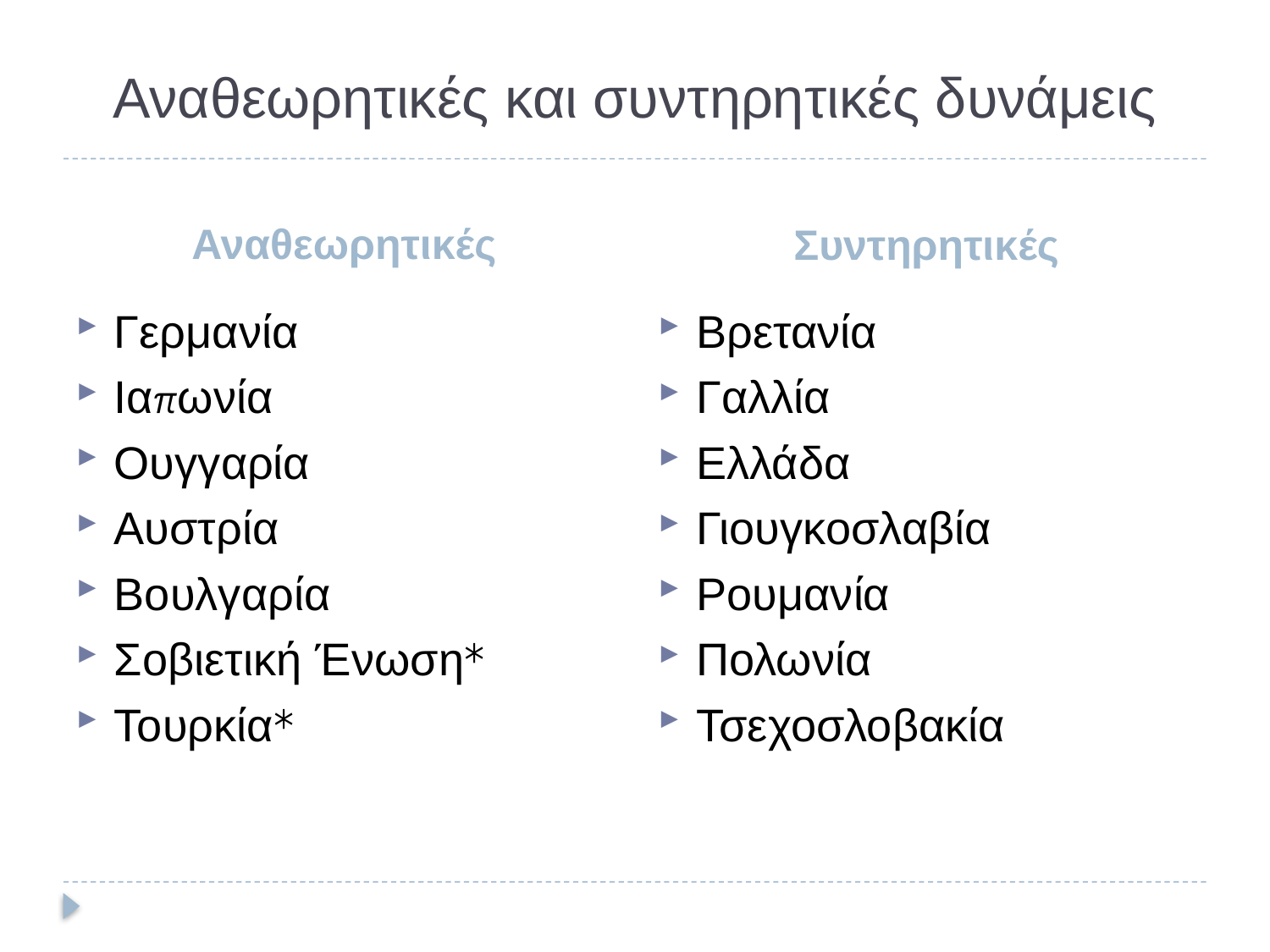

# Αναθεωρητικές και συντηρητικές δυνάμεις
Αναθεωρητικές
Συντηρητικές
Γερμανία
Ιαπωνία
Ουγγαρία
Αυστρία
Βουλγαρία
Σοβιετική Ένωση*
Τουρκία*
Βρετανία
Γαλλία
Ελλάδα
Γιουγκοσλαβία
Ρουμανία
Πολωνία
Τσεχοσλοβακία